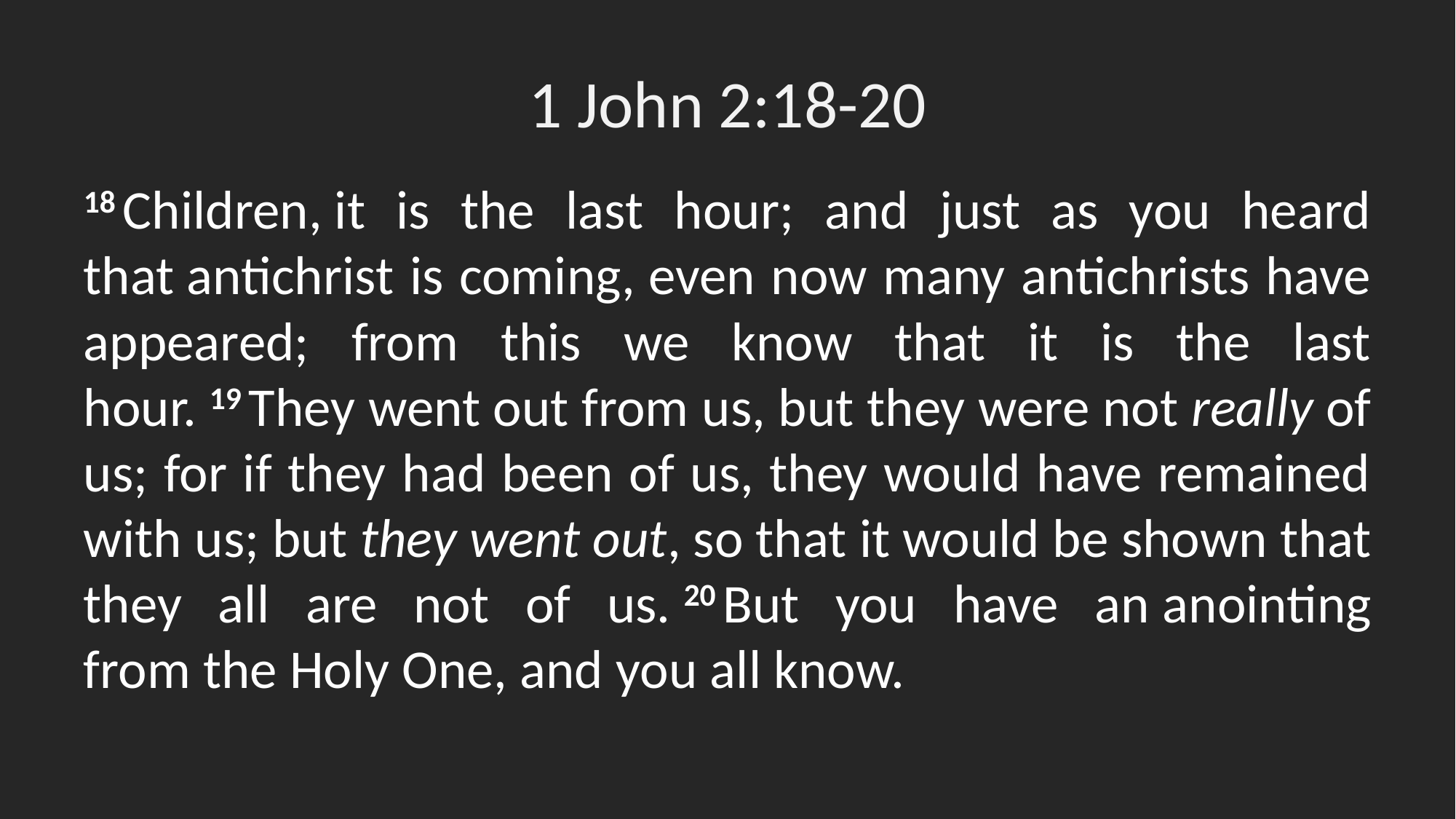

# 1 John 2:18-20
18 Children, it is the last hour; and just as you heard that antichrist is coming, even now many antichrists have appeared; from this we know that it is the last hour. 19 They went out from us, but they were not really of us; for if they had been of us, they would have remained with us; but they went out, so that it would be shown that they all are not of us. 20 But you have an anointing from the Holy One, and you all know.